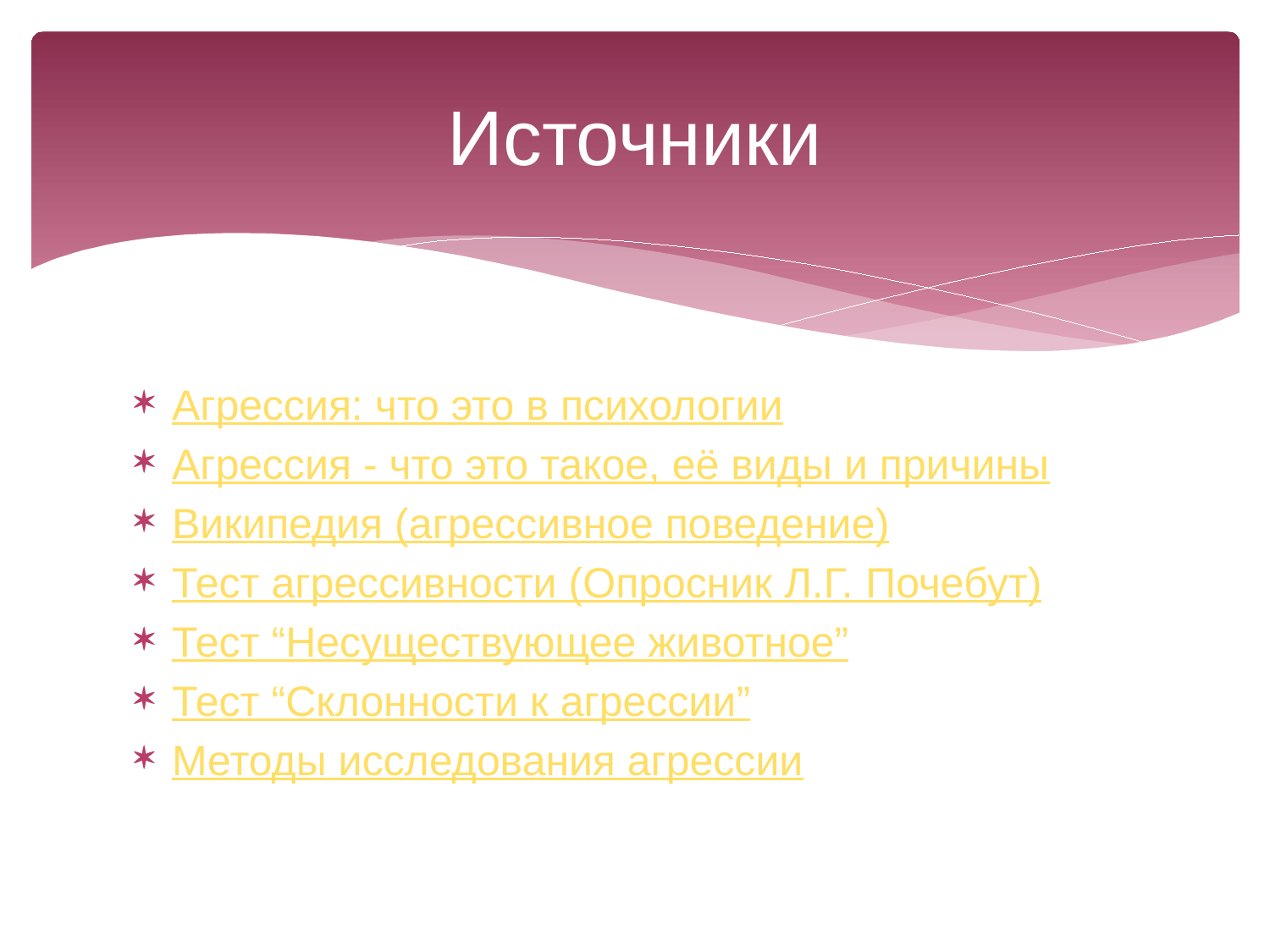

# Источники
Агрессия: что это в психологии
Агрессия - что это такое, её виды и причины
Википедия (агрессивное поведение)
Тест агрессивности (Опросник Л.Г. Почебут)
Тест “Несуществующее животное”
Тест “Склонности к агрессии”
Методы исследования агрессии